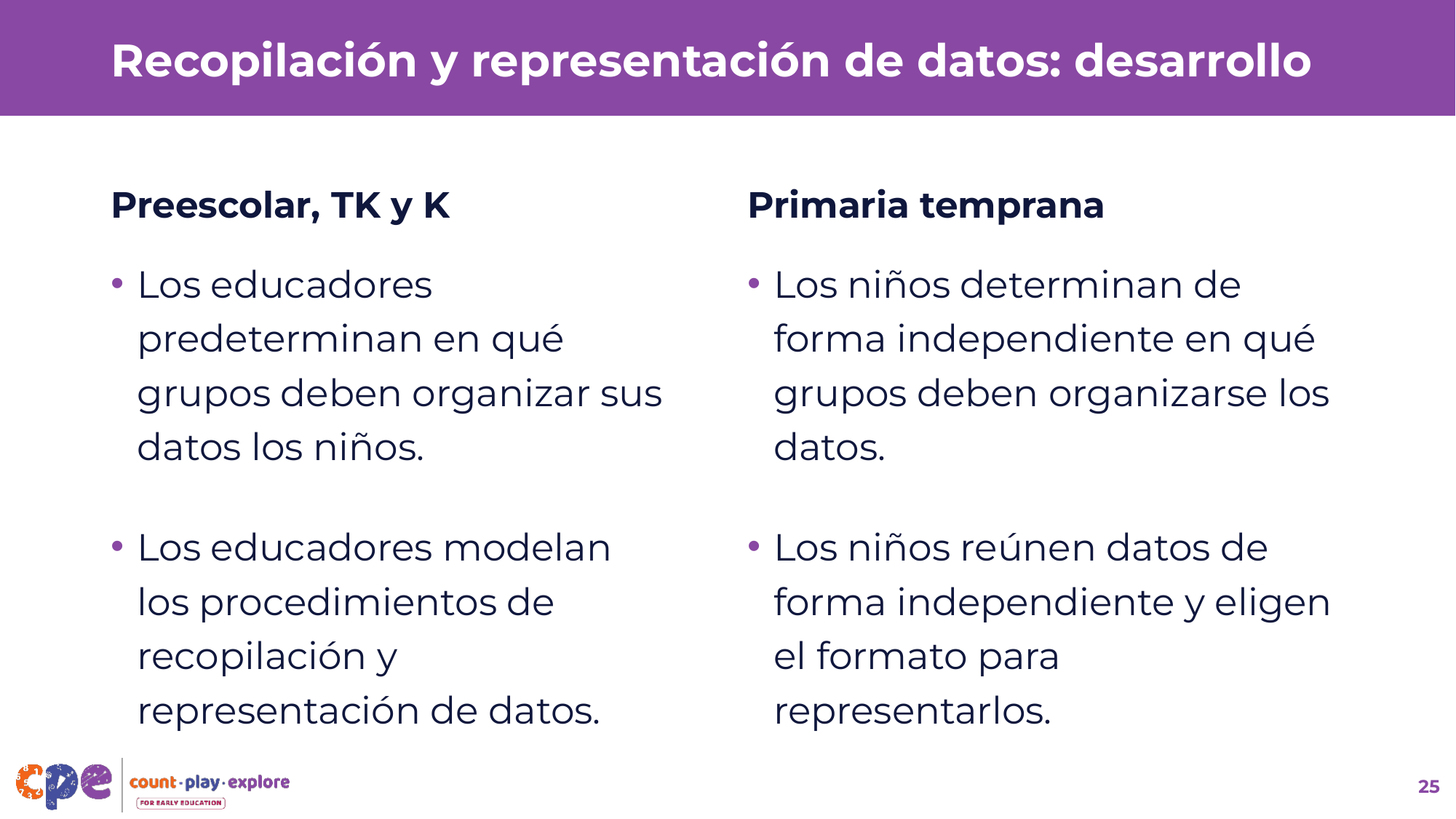

# Recopilación y representación de datos: desarrollo
Preescolar, TK y K
Primaria temprana
Los educadores predeterminan en qué grupos deben organizar sus datos los niños.
Los educadores modelan los procedimientos de recopilación y representación de datos.
Los niños determinan de forma independiente en qué grupos deben organizarse los datos.
Los niños reúnen datos de forma independiente y eligen el formato para representarlos.